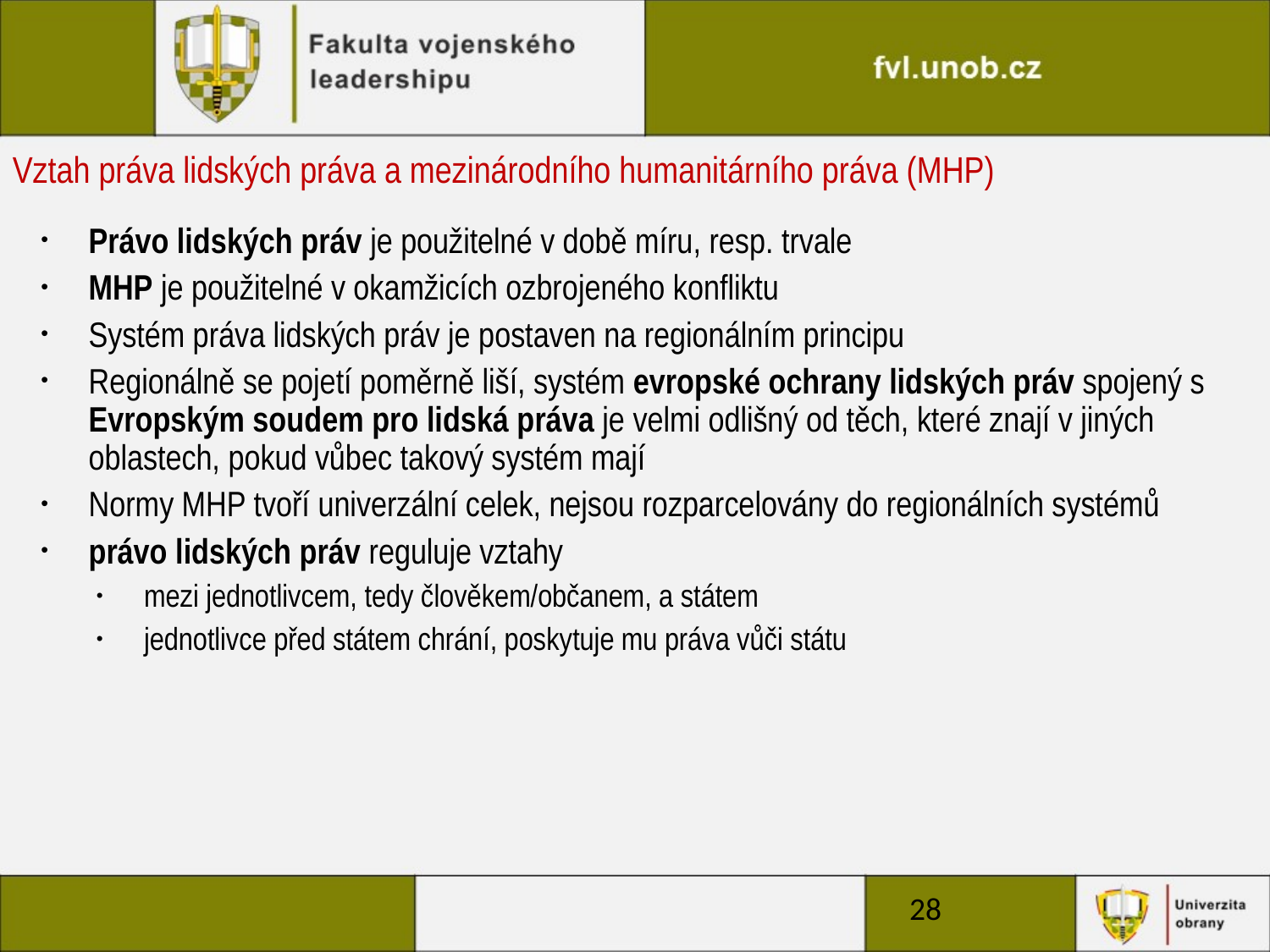

# Vztah práva lidských práva a mezinárodního humanitárního práva (MHP)
Právo lidských práv je použitelné v době míru, resp. trvale
MHP je použitelné v okamžicích ozbrojeného konfliktu
Systém práva lidských práv je postaven na regionálním principu
Regionálně se pojetí poměrně liší, systém evropské ochrany lidských práv spojený s Evropským soudem pro lidská práva je velmi odlišný od těch, které znají v jiných oblastech, pokud vůbec takový systém mají
Normy MHP tvoří univerzální celek, nejsou rozparcelovány do regionálních systémů
právo lidských práv reguluje vztahy
mezi jednotlivcem, tedy člověkem/občanem, a státem
jednotlivce před státem chrání, poskytuje mu práva vůči státu
28